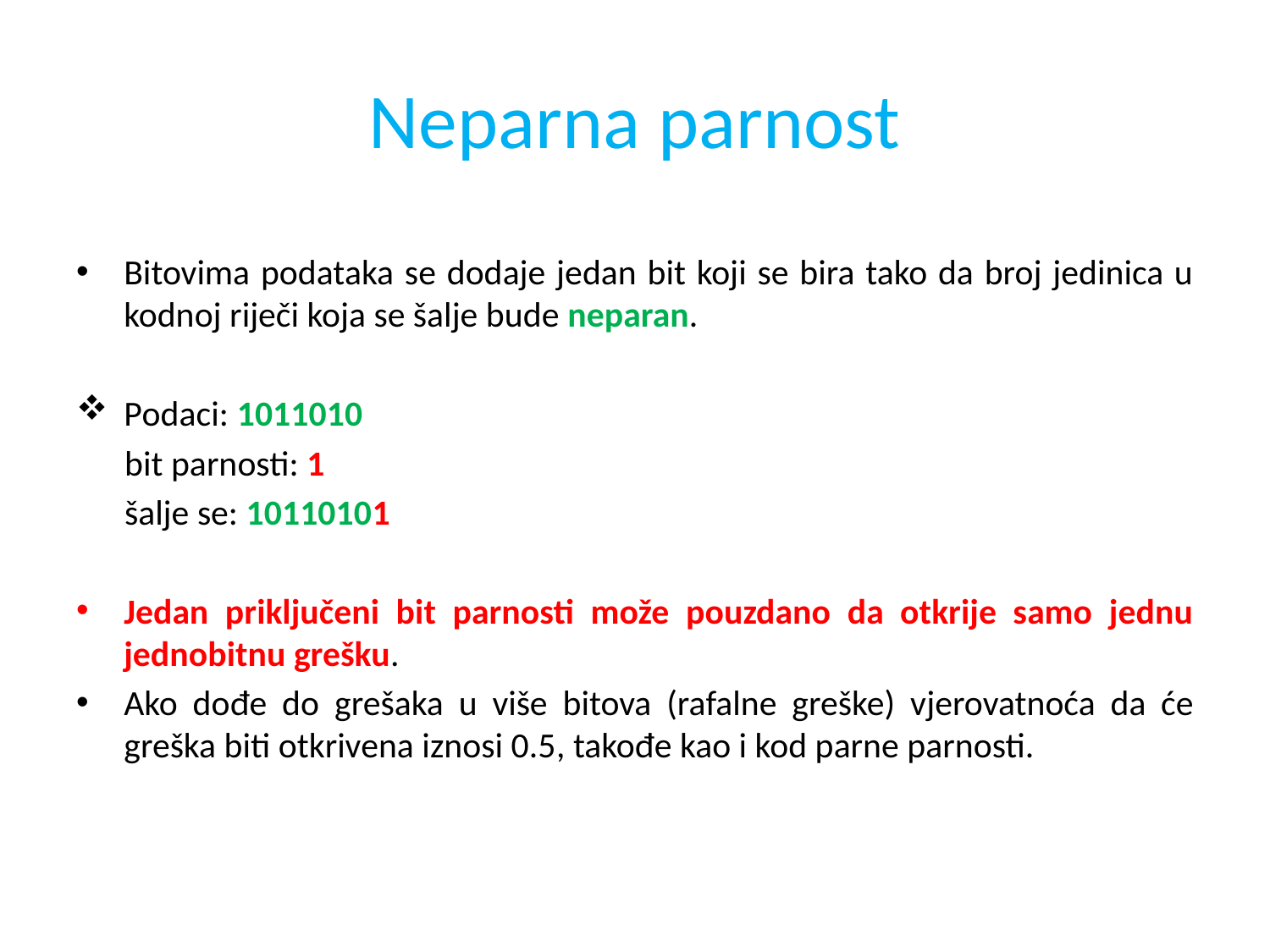

# Neparna parnost
Bitovima podataka se dodaje jedan bit koji se bira tako da broj jedinica u kodnoj riječi koja se šalje bude neparan.

Podaci: 1011010
      bit parnosti: 1
      šalje se: 10110101

Jedan priključeni bit parnosti može pouzdano da otkrije samo jednu jednobitnu grešku.
Ako dođe do grešaka u više bitova (rafalne greške) vjerovatnoća da će greška biti otkrivena iznosi 0.5, takođe kao i kod parne parnosti.